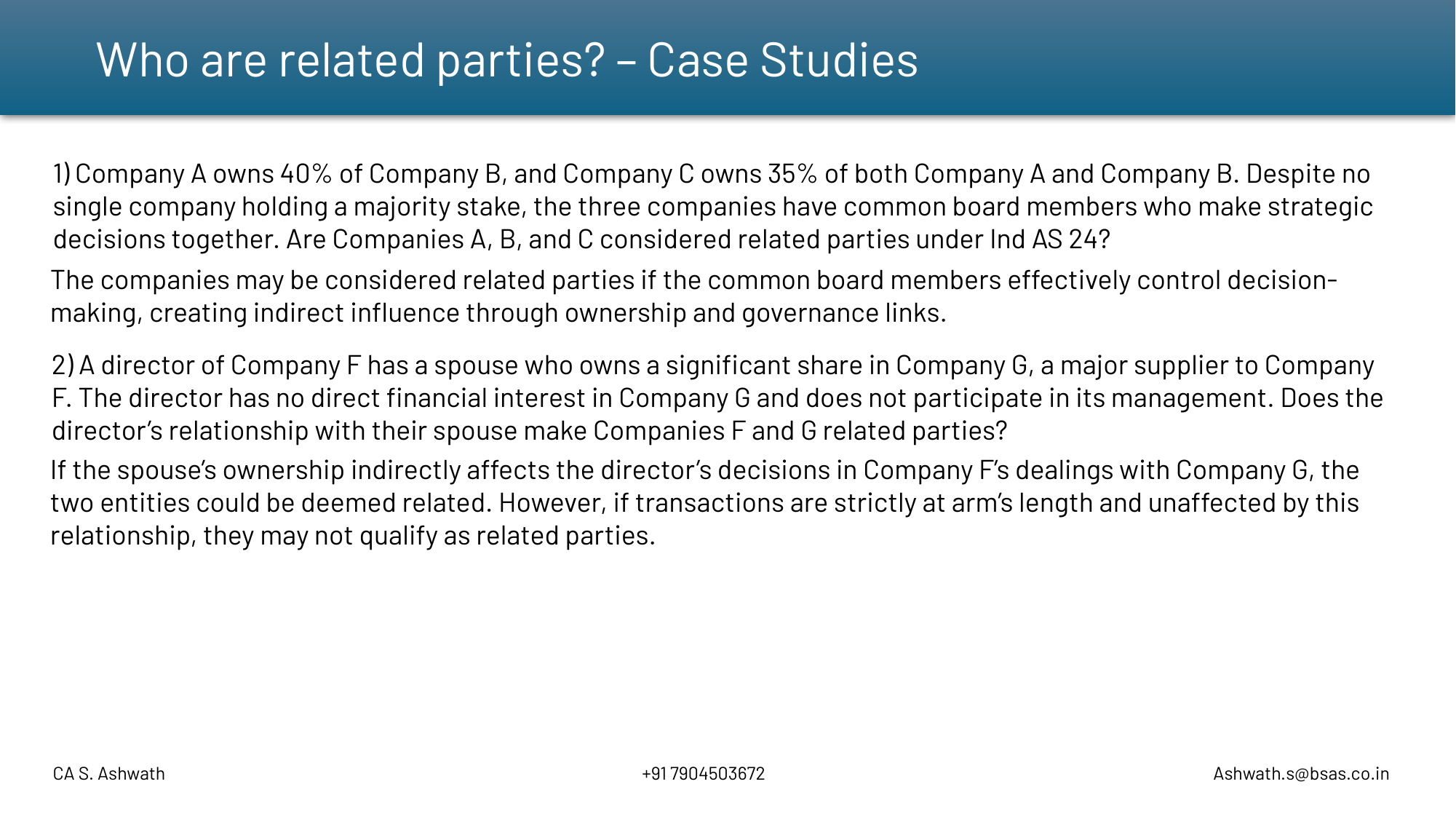

Who are related parties? – Case Studies
1) Company A owns 40% of Company B, and Company C owns 35% of both Company A and Company B. Despite no single company holding a majority stake, the three companies have common board members who make strategic decisions together. Are Companies A, B, and C considered related parties under Ind AS 24?
The companies may be considered related parties if the common board members effectively control decision-making, creating indirect influence through ownership and governance links.
2) A director of Company F has a spouse who owns a significant share in Company G, a major supplier to Company F. The director has no direct financial interest in Company G and does not participate in its management. Does the director’s relationship with their spouse make Companies F and G related parties?
If the spouse’s ownership indirectly affects the director’s decisions in Company F’s dealings with Company G, the two entities could be deemed related. However, if transactions are strictly at arm’s length and unaffected by this relationship, they may not qualify as related parties.
CA S. Ashwath				            +91 7904503672				                   Ashwath.s@bsas.co.in